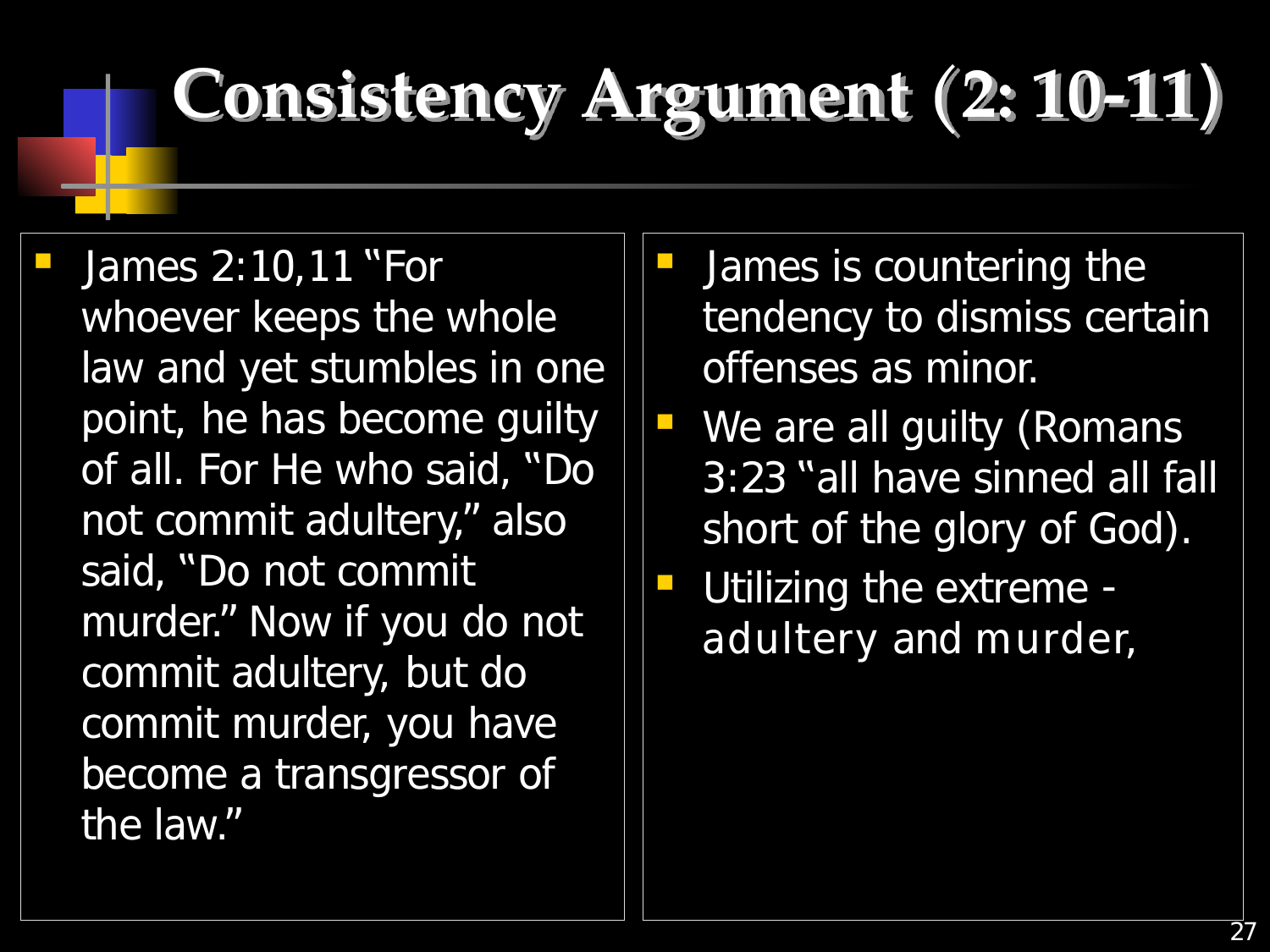

# Consistency Argument (2: 10-11)
James 2:10,11 “For whoever keeps the whole law and yet stumbles in one point, he has become guilty of all. For He who said, “Do not commit adultery,” also said, “Do not commit murder.” Now if you do not commit adultery, but do commit murder, you have become a transgressor of the law.”
James is countering the tendency to dismiss certain offenses as minor.
We are all guilty (Romans 3:23 “all have sinned all fall short of the glory of God).
Utilizing the extreme - adultery and murder,

27